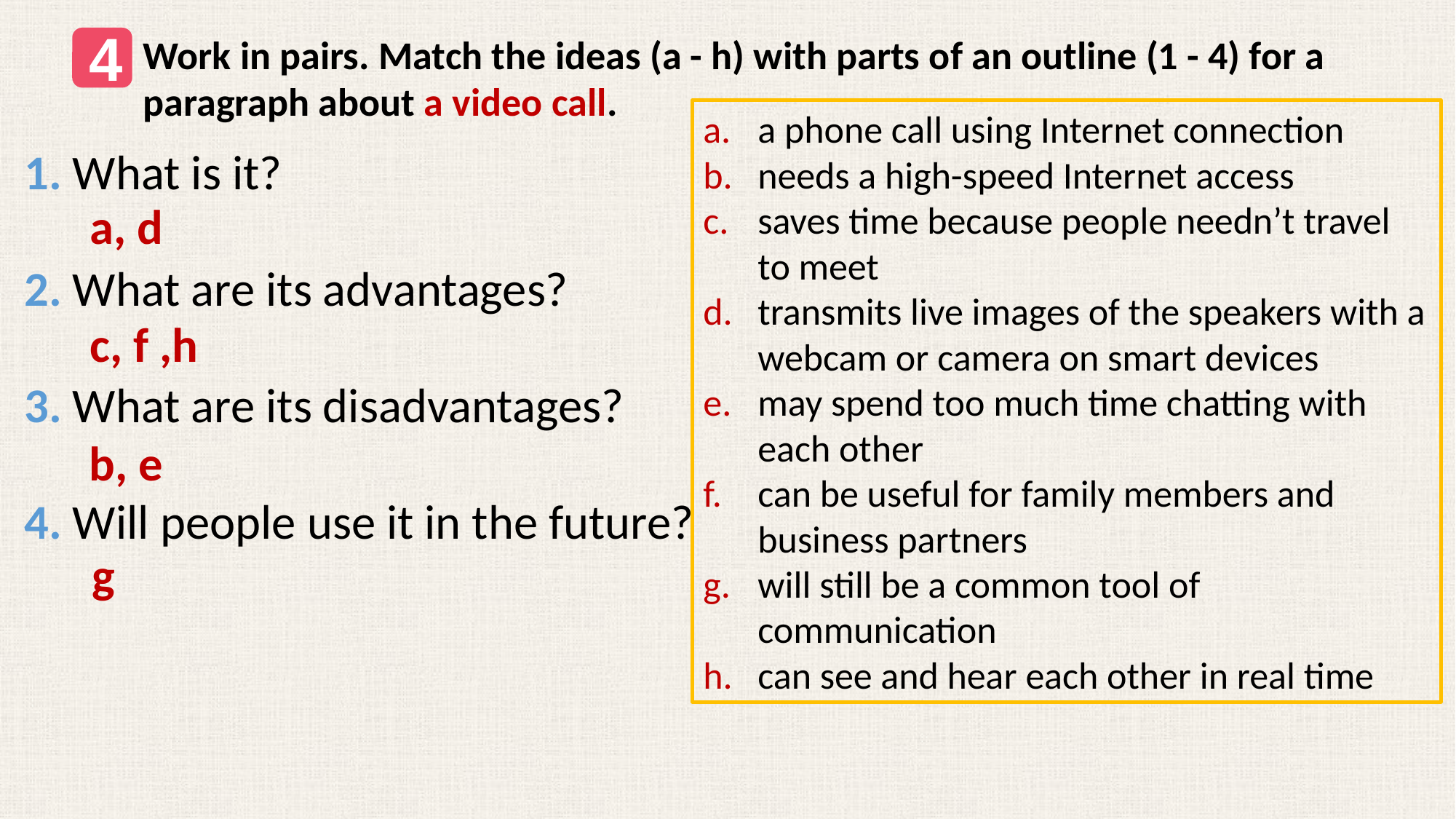

4
Work in pairs. Match the ideas (a - h) with parts of an outline (1 - 4) for a paragraph about a video call.

a phone call using Internet connection
needs a high-speed Internet access
saves time because people needn’t travel to meet
transmits live images of the speakers with a webcam or camera on smart devices
may spend too much time chatting with each other
can be useful for family members and business partners
will still be a common tool of communication
can see and hear each other in real time
1. What is it?

2. What are its advantages?

3. What are its disadvantages?

4. Will people use it in the future?
a, d
c, f ,h
b, e
g